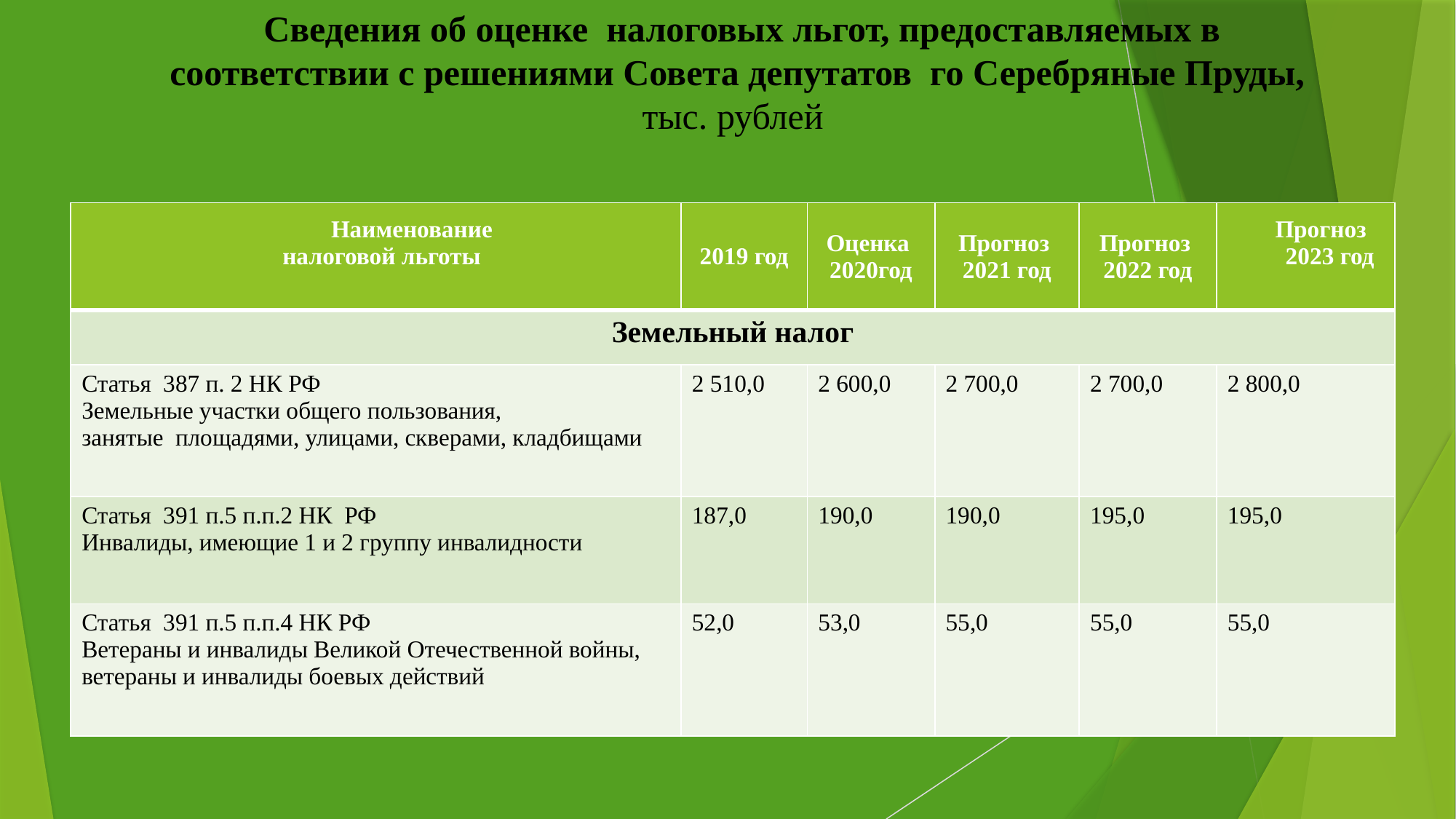

# Сведения об оценке  налоговых льгот, предоставляемых в соответствии с решениями Совета депутатов  го Серебряные Пруды, тыс. рублей
| Наименование налоговой льготы | 2019 год | Оценка 2020год | Прогноз 2021 год | Прогноз 2022 год | Прогноз 2023 год |
| --- | --- | --- | --- | --- | --- |
| Земельный налог |  |  |  |  |  |
| Статья 387 п. 2 НК РФ Земельные участки общего пользования, занятые площадями, улицами, скверами, кладбищами | 2 510,0 | 2 600,0 | 2 700,0 | 2 700,0 | 2 800,0 |
| Статья 391 п.5 п.п.2 НК РФ Инвалиды, имеющие 1 и 2 группу инвалидности | 187,0 | 190,0 | 190,0 | 195,0 | 195,0 |
| Статья 391 п.5 п.п.4 НК РФ Ветераны и инвалиды Великой Отечественной войны, ветераны и инвалиды боевых действий | 52,0 | 53,0 | 55,0 | 55,0 | 55,0 |